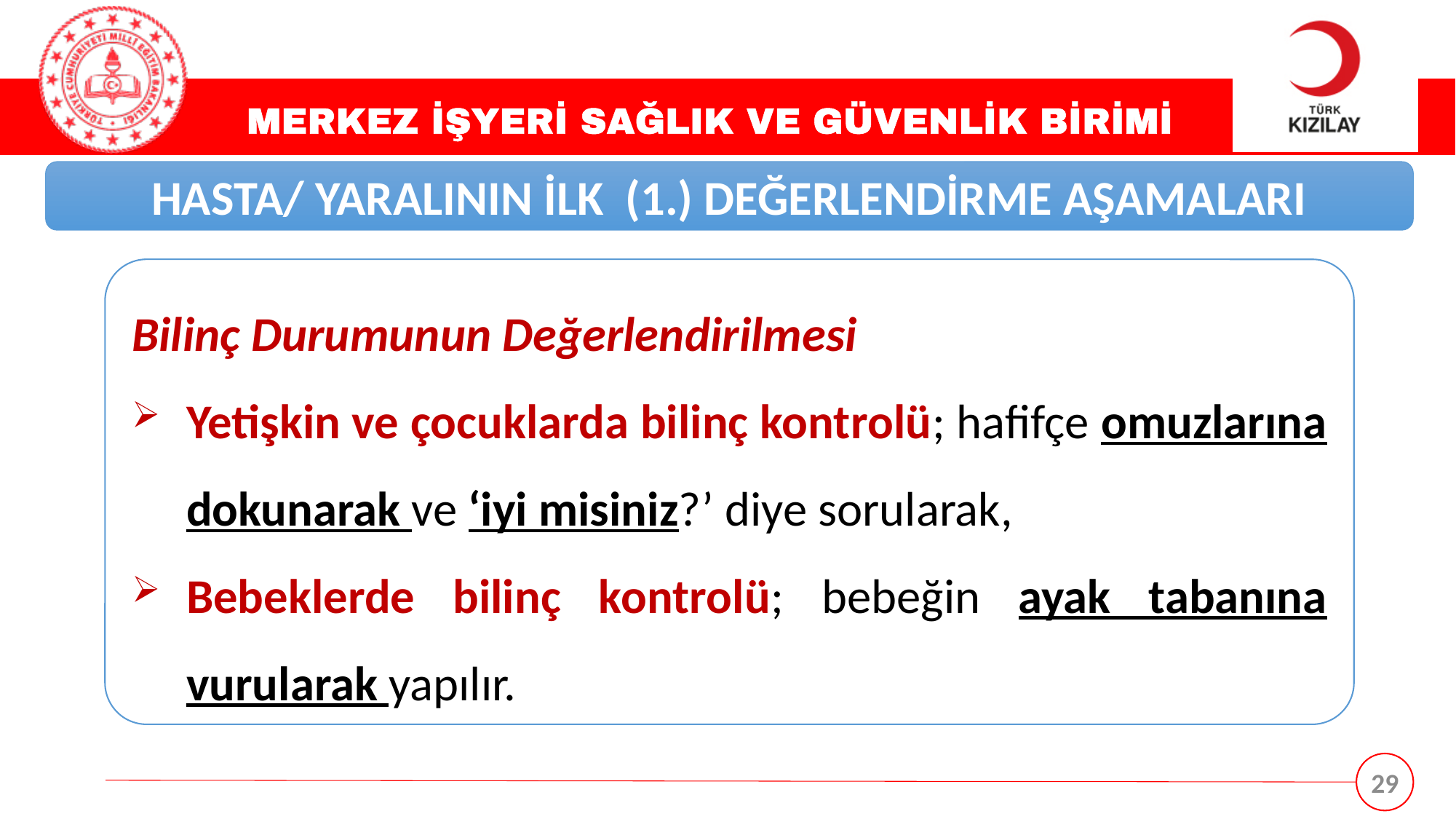

HASTA/ YARALININ İLK  (1.) DEĞERLENDİRME AŞAMALARI
Bilinç Durumunun Değerlendirilmesi
Yetişkin ve çocuklarda bilinç kontrolü; hafifçe omuzlarına dokunarak ve ‘iyi misiniz?’ diye sorularak,
Bebeklerde bilinç kontrolü; bebeğin ayak tabanına vurularak yapılır.

29